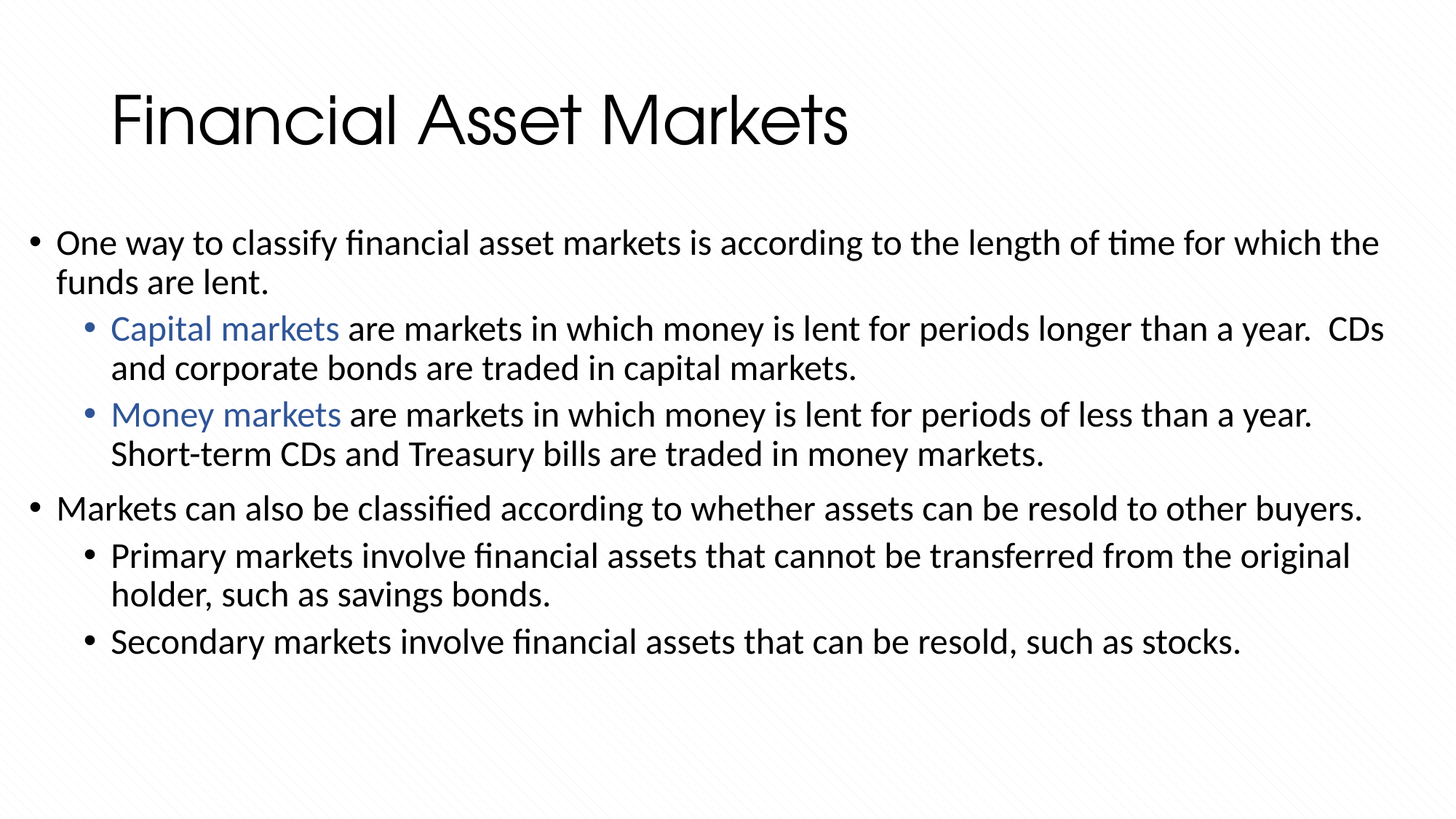

# Financial Asset Markets
One way to classify financial asset markets is according to the length of time for which the funds are lent.
Capital markets are markets in which money is lent for periods longer than a year.  CDs and corporate bonds are traded in capital markets.
Money markets are markets in which money is lent for periods of less than a year.  Short-term CDs and Treasury bills are traded in money markets.
Markets can also be classified according to whether assets can be resold to other buyers.
Primary markets involve financial assets that cannot be transferred from the original holder, such as savings bonds.
Secondary markets involve financial assets that can be resold, such as stocks.